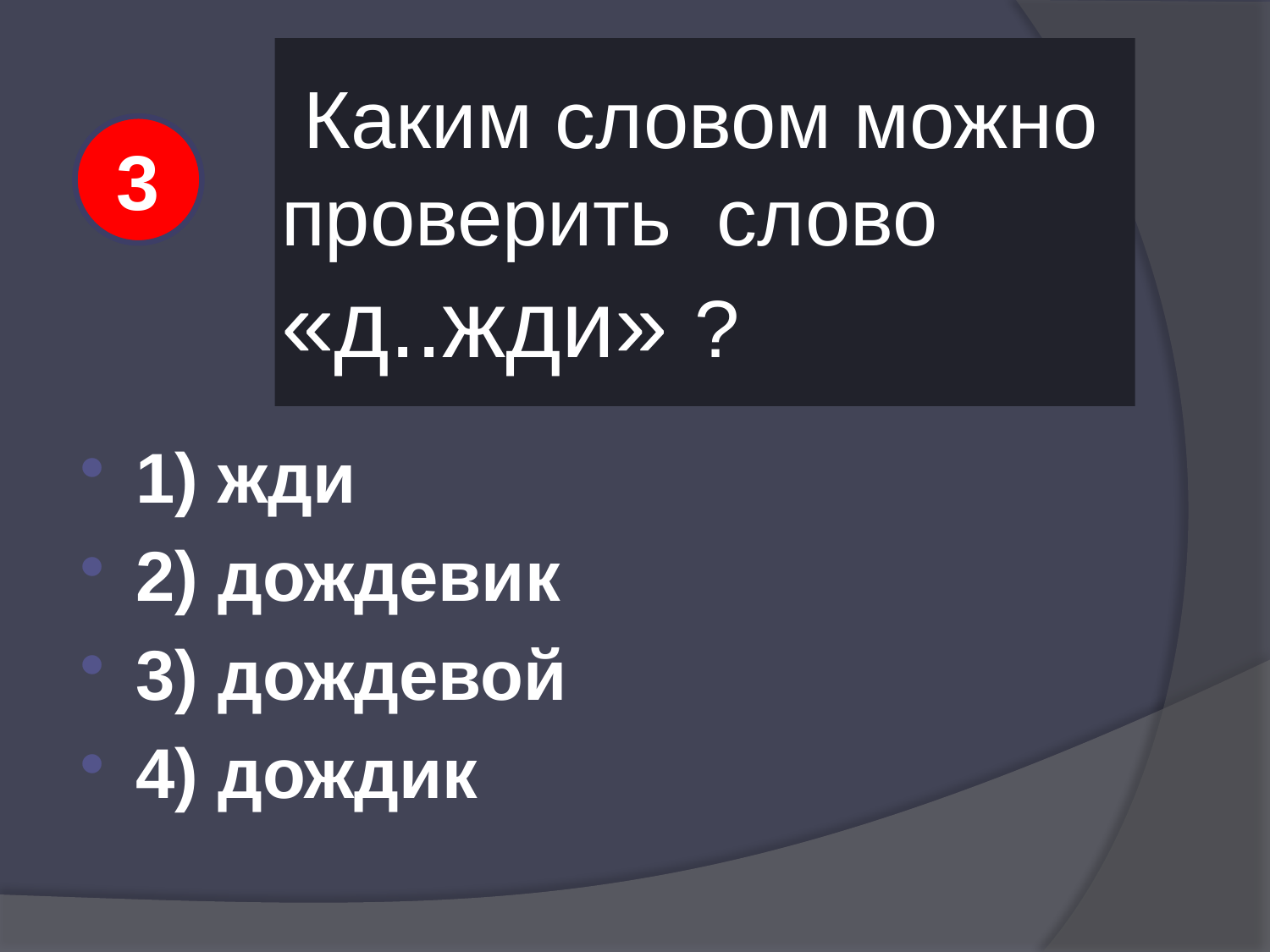

# Каким словом можно проверить  слово «д..жди» ?
3
1) жди
2) дождевик
3) дождевой
4) дождик